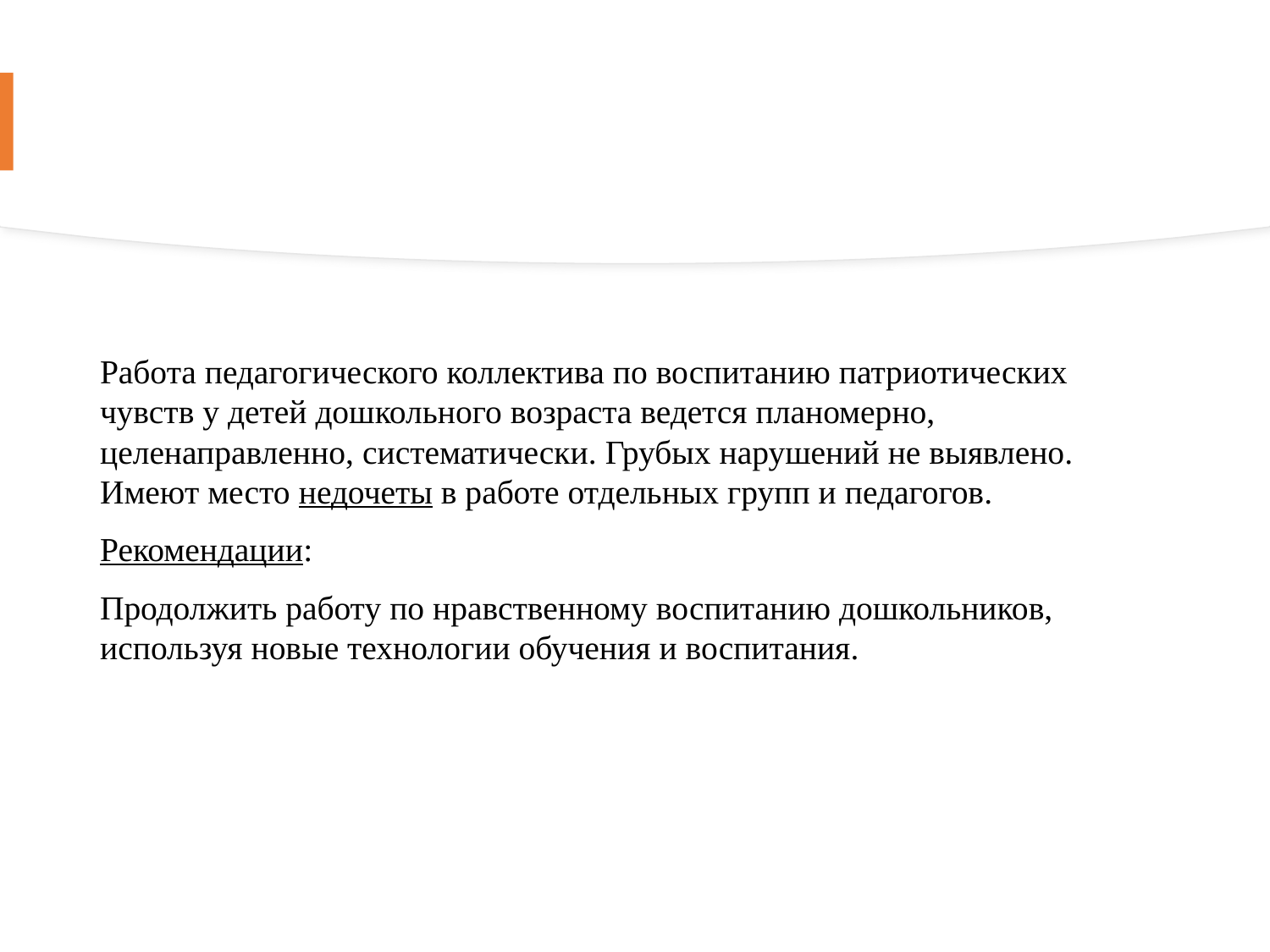

#

Работа педагогического коллектива по воспитанию патриотических чувств у детей дошкольного возраста ведется планомерно, целенаправленно, систематически. Грубых нарушений не выявлено. Имеют место недочеты в работе отдельных групп и педагогов.
Рекомендации:
Продолжить работу по нравственному воспитанию дошкольников, используя новые технологии обучения и воспитания.